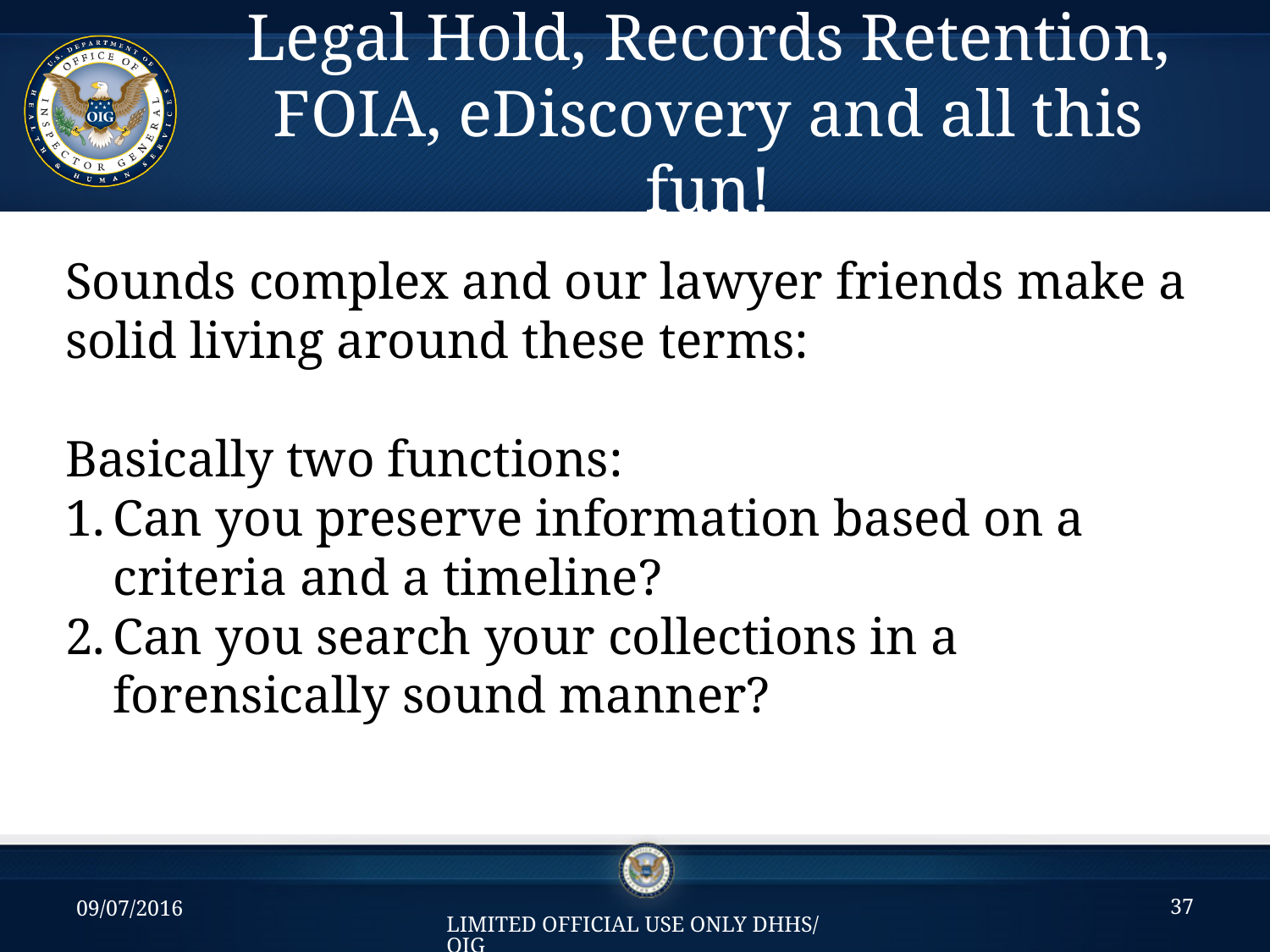

# Legal Hold, Records Retention, FOIA, eDiscovery and all this fun!
Sounds complex and our lawyer friends make a solid living around these terms:

Basically two functions:
Can you preserve information based on a criteria and a timeline?
Can you search your collections in a forensically sound manner?
09/07/2016
37
LIMITED OFFICIAL USE ONLY DHHS/OIG